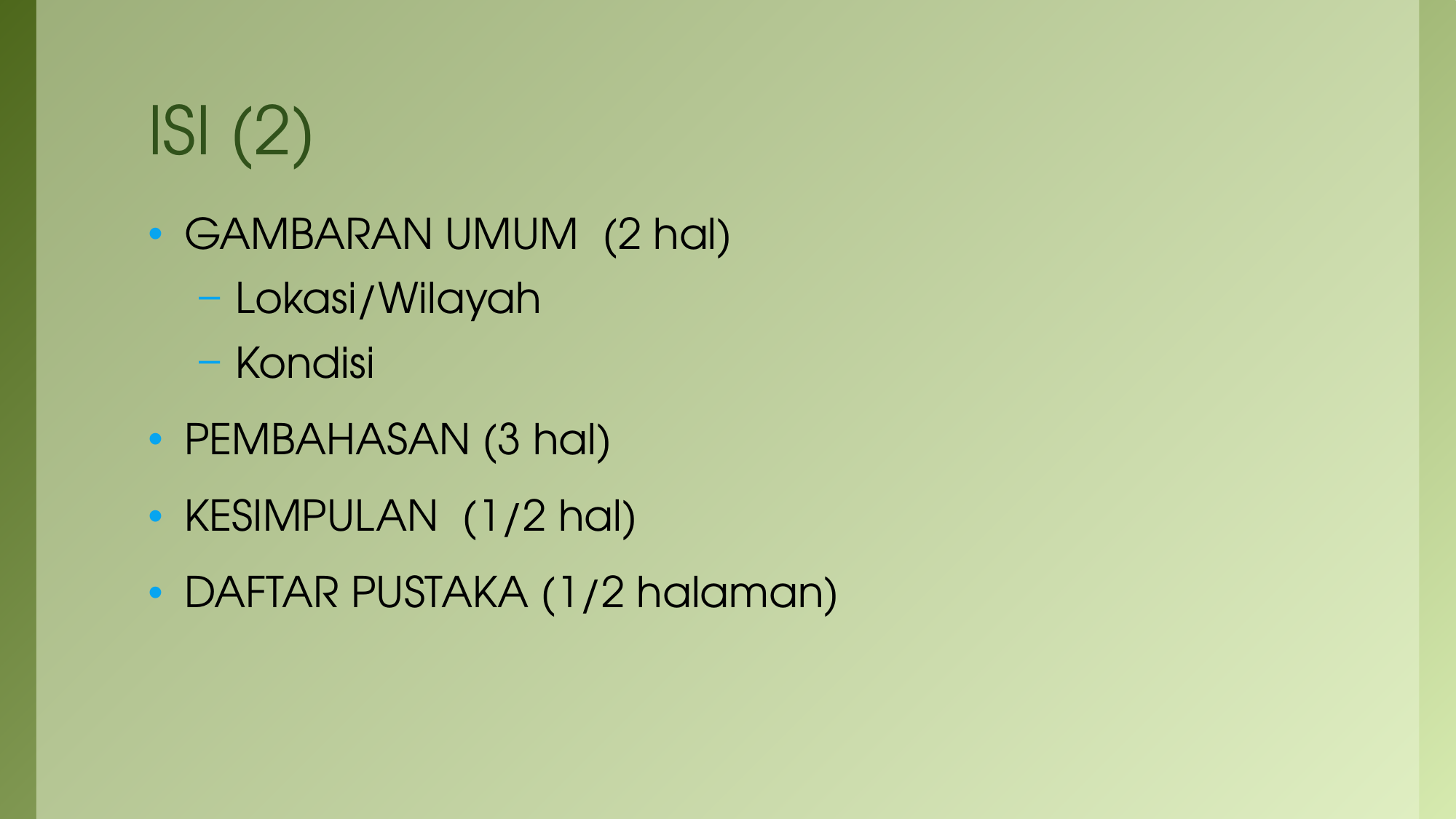

# ISI (2)
GAMBARAN UMUM  (2 hal)
Lokasi/Wilayah
Kondisi
PEMBAHASAN (3 hal)
KESIMPULAN  (1/2 hal)
DAFTAR PUSTAKA (1/2 halaman)